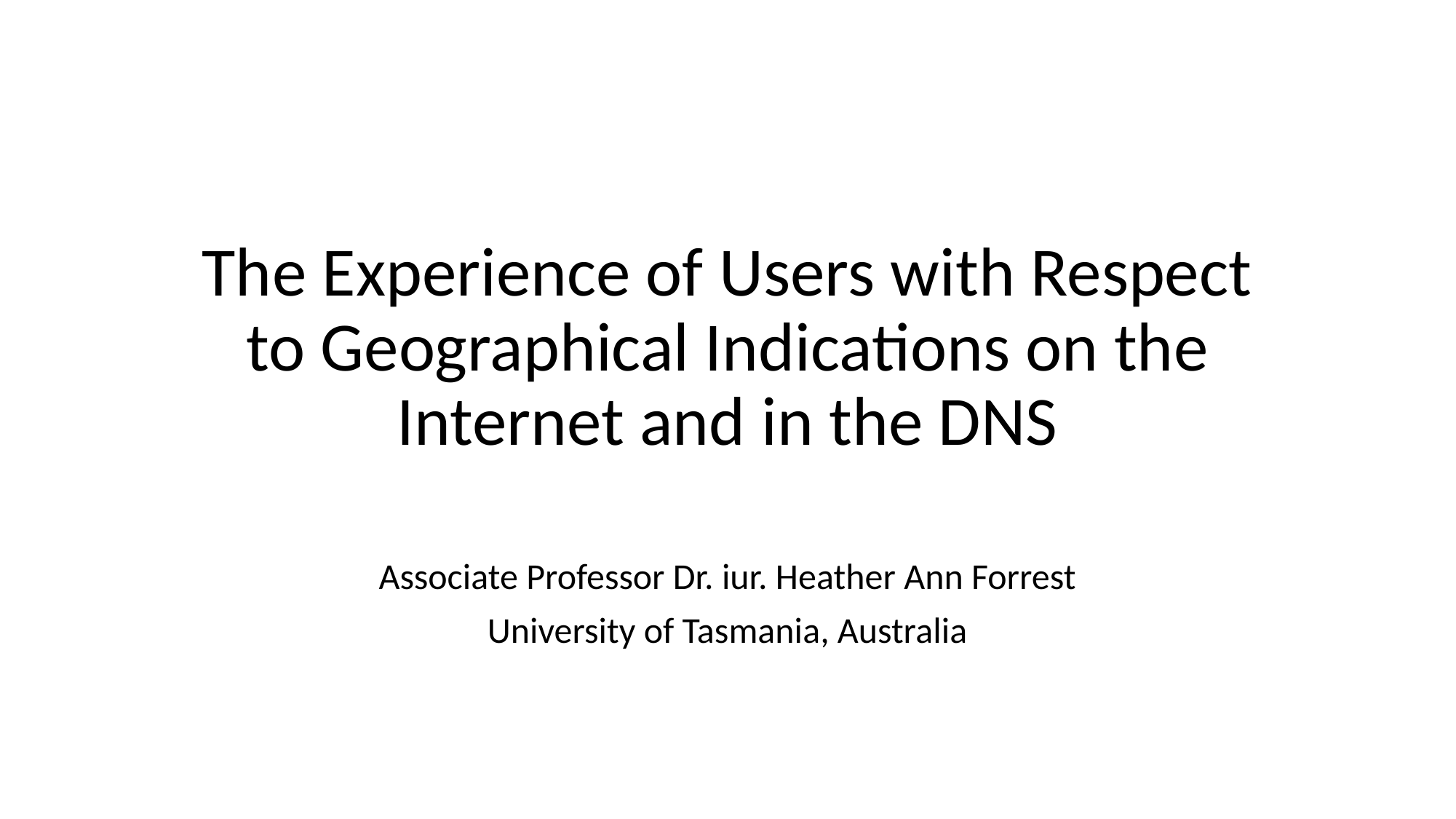

# The Experience of Users with Respect to Geographical Indications on the Internet and in the DNS
Associate Professor Dr. iur. Heather Ann Forrest
University of Tasmania, Australia